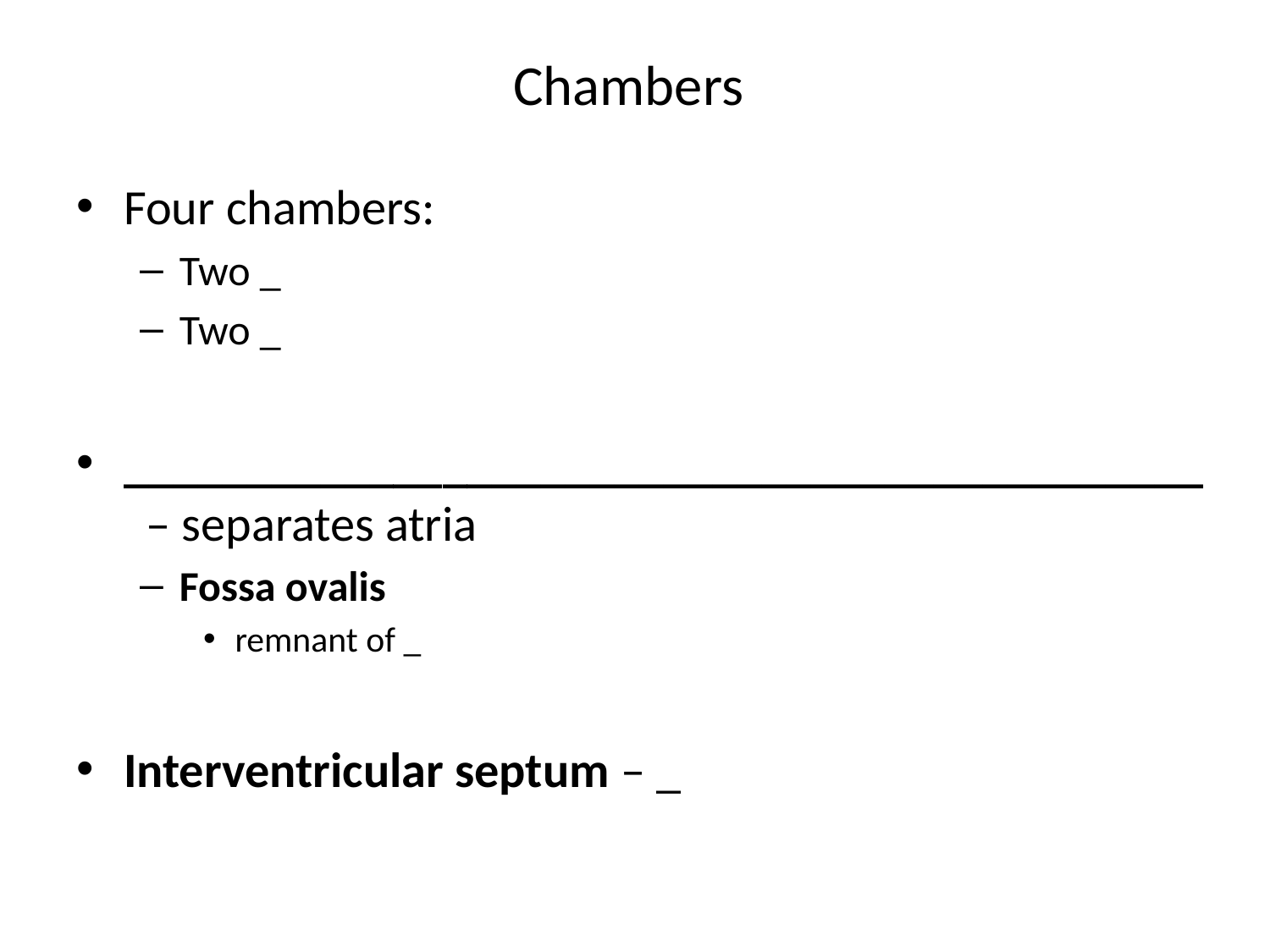

# Chambers
Four chambers:
Two _
Two _

____________________________________________   – separates atria
Fossa ovalis
remnant of _

Interventricular septum – _